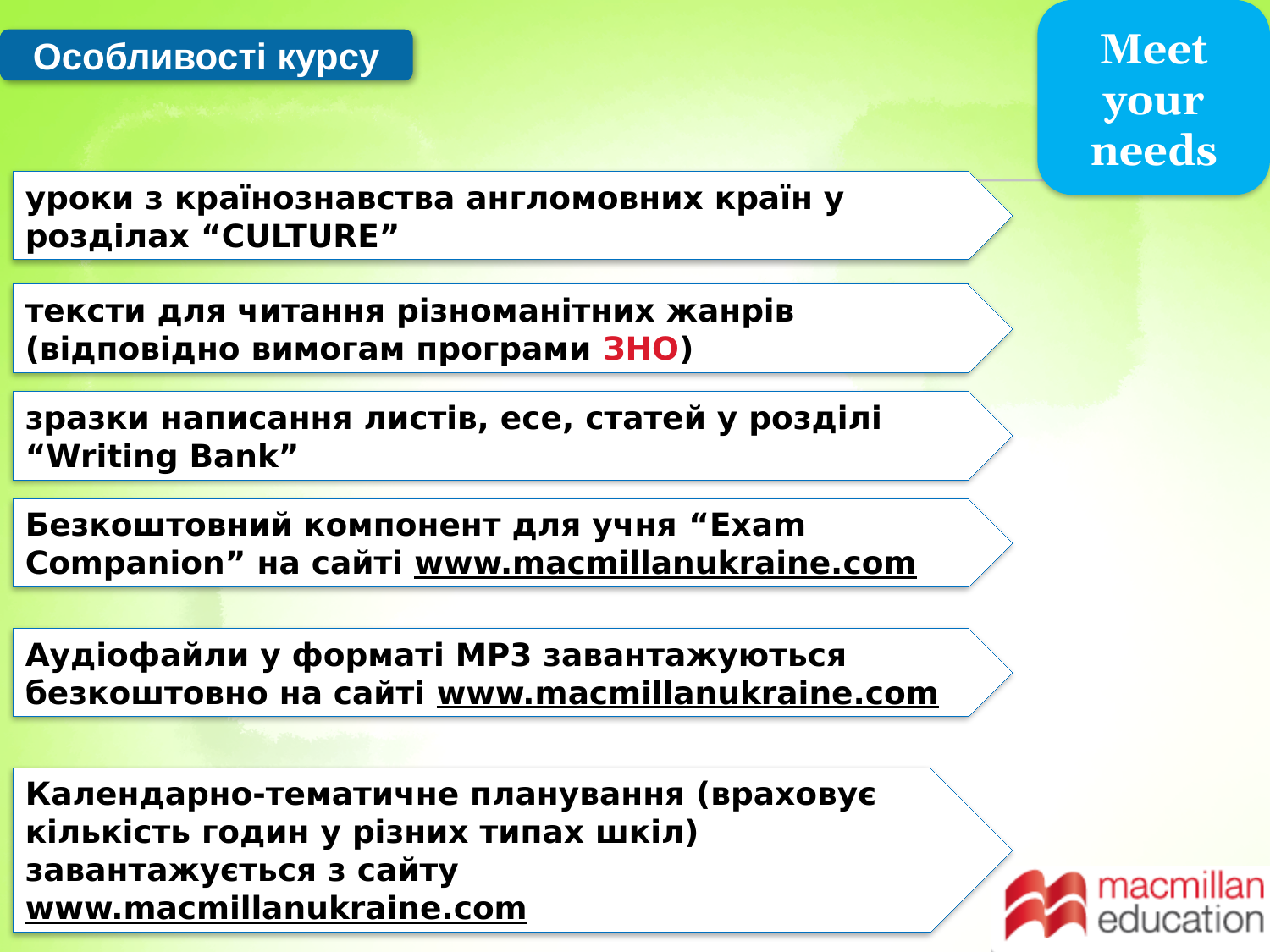

Meet your needs
Особливості курсу
уроки з країнознавства англомовних країн у розділах “CULTURE”
тексти для читання різноманітних жанрів (відповідно вимогам програми ЗНО)
зразки написання листів, есе, статей у розділі “Writing Bank”
Безкоштовний компонент для учня “Exam Companion” на сайті www.macmillanukraine.com
Аудіофайли у форматі МР3 завантажуються безкоштовно на сайті www.macmillanukraine.com
Календарно-тематичне планування (враховує кількість годин у різних типах шкіл)
завантажується з сайту www.macmillanukraine.com